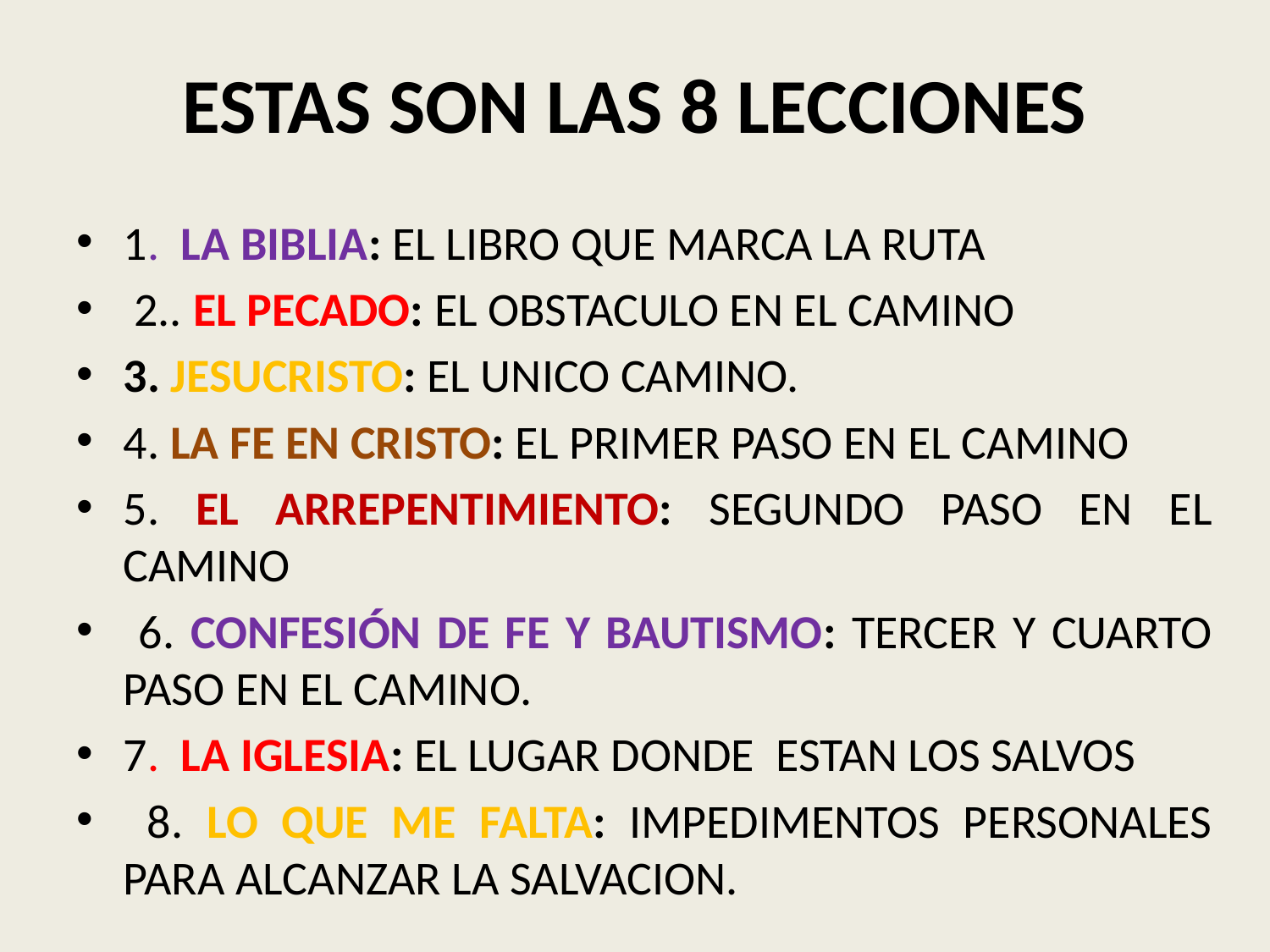

# ESTAS SON LAS 8 LECCIONES
1.  LA BIBLIA: EL LIBRO QUE MARCA LA RUTA
 2.. EL PECADO: EL OBSTACULO EN EL CAMINO
3. JESUCRISTO: EL UNICO CAMINO.
4. LA FE EN CRISTO: EL PRIMER PASO EN EL CAMINO
5. EL ARREPENTIMIENTO: SEGUNDO PASO EN EL CAMINO
 6. CONFESIÓN DE FE Y BAUTISMO: TERCER Y CUARTO PASO EN EL CAMINO.
7.  LA IGLESIA: EL LUGAR DONDE  ESTAN LOS SALVOS
 8. LO QUE ME FALTA: IMPEDIMENTOS PERSONALES PARA ALCANZAR LA SALVACION.